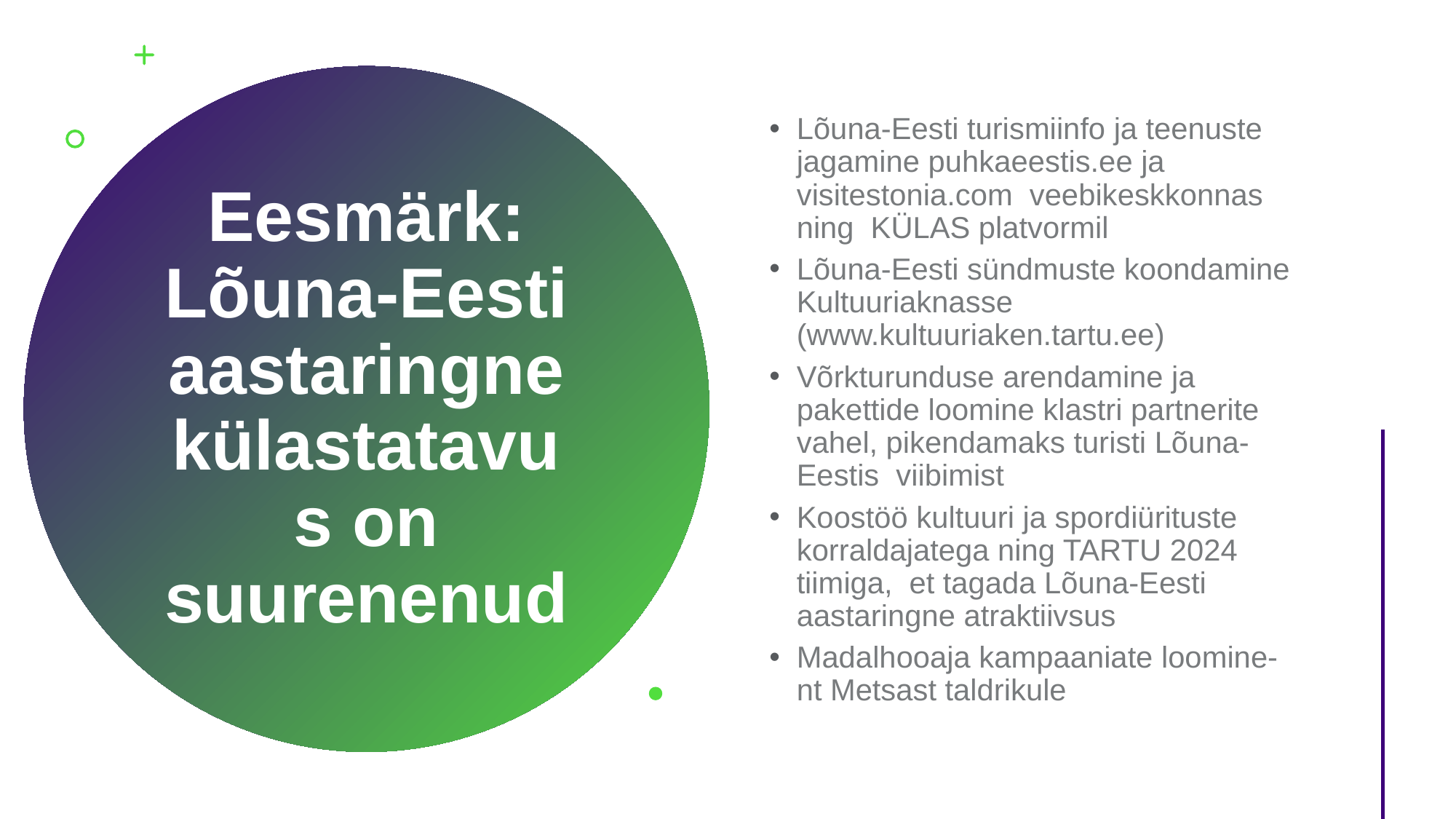

Lõuna-Eesti turismiinfo ja teenuste jagamine puhkaeestis.ee ja  visitestonia.com  veebikeskkonnas ning  KÜLAS platvormil
Lõuna-Eesti sündmuste koondamine Kultuuriaknasse (www.kultuuriaken.tartu.ee)
Võrkturunduse arendamine ja pakettide loomine klastri partnerite vahel, pikendamaks turisti Lõuna-Eestis  viibimist
Koostöö kultuuri ja spordiürituste korraldajatega ning TARTU 2024 tiimiga,  et tagada Lõuna-Eesti aastaringne atraktiivsus
Madalhooaja kampaaniate loomine- nt Metsast taldrikule

# Eesmärk: Lõuna-Eesti aastaringne külastatavus on suurenenud